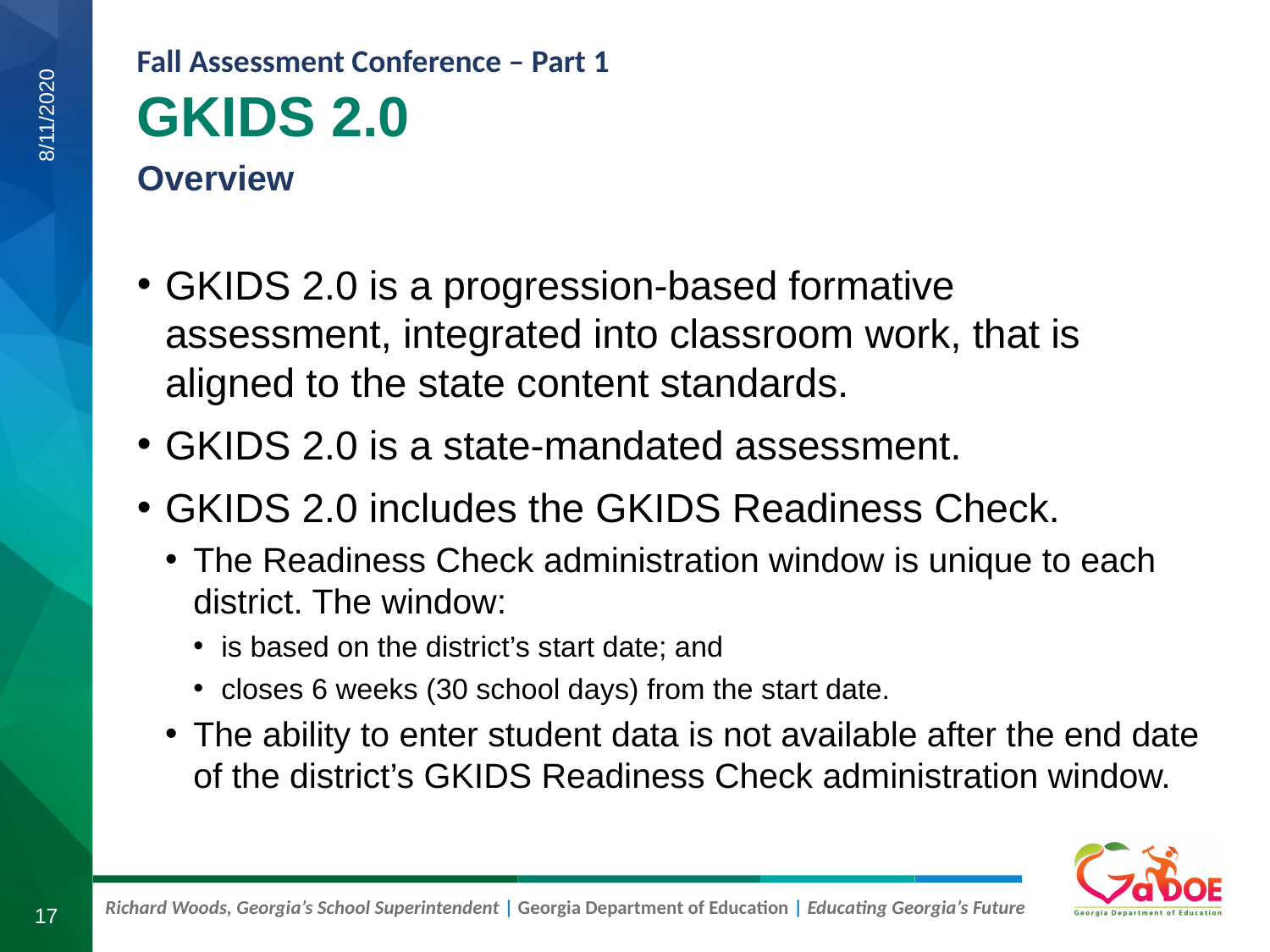

GKIDS 2.0
Overview
8/11/2020
GKIDS 2.0 is a progression-based formative assessment, integrated into classroom work, that is aligned to the state content standards.
GKIDS 2.0 is a state-mandated assessment.
GKIDS 2.0 includes the GKIDS Readiness Check.
The Readiness Check administration window is unique to each district. The window:
is based on the district’s start date; and
closes 6 weeks (30 school days) from the start date.
The ability to enter student data is not available after the end date of the district’s GKIDS Readiness Check administration window.
17